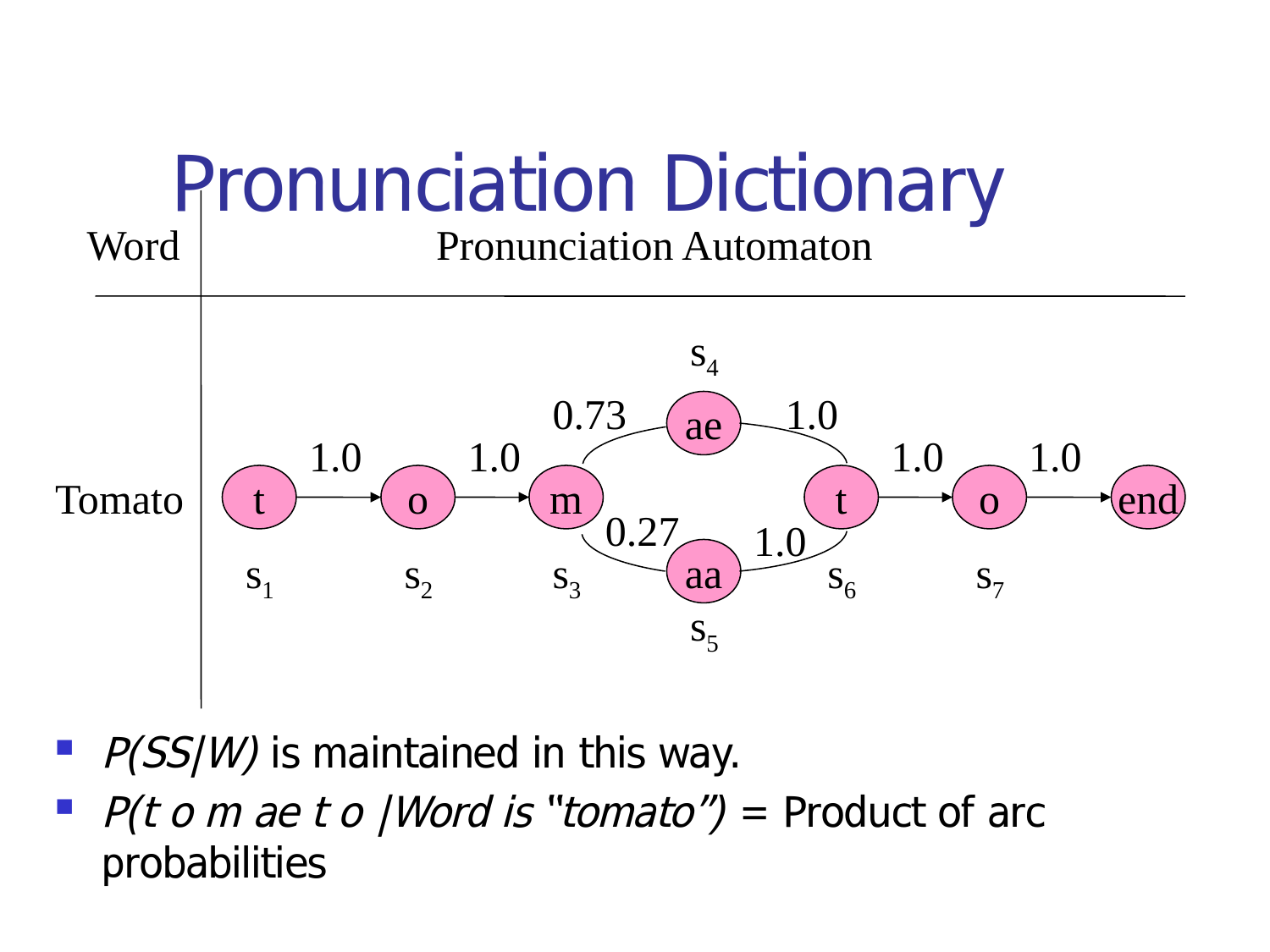

# Pronunciation Dictionary

Word
Pronunciation Automaton

s4

0.73
1.0
ae
1.0
1.0
1.0
1.0
Tomato
t
o
m
t
o
end

0.27

1.0
s1
s2
s3
aa
s6
s7
s5
P(SS|W) is maintained in this way.
P(t o m ae t o |Word is “tomato”) = Product of arc probabilities